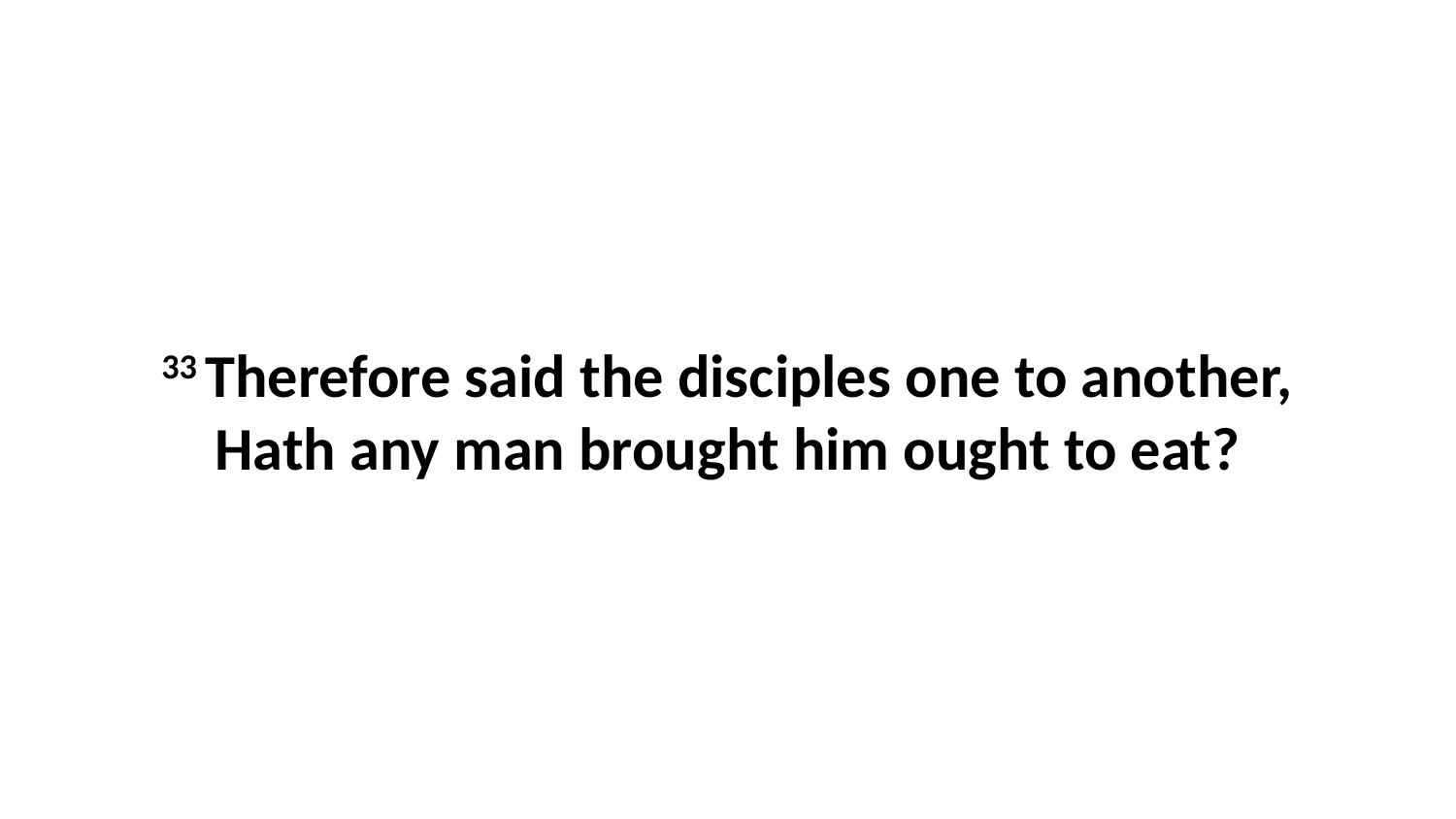

33 Therefore said the disciples one to another, Hath any man brought him ought to eat?